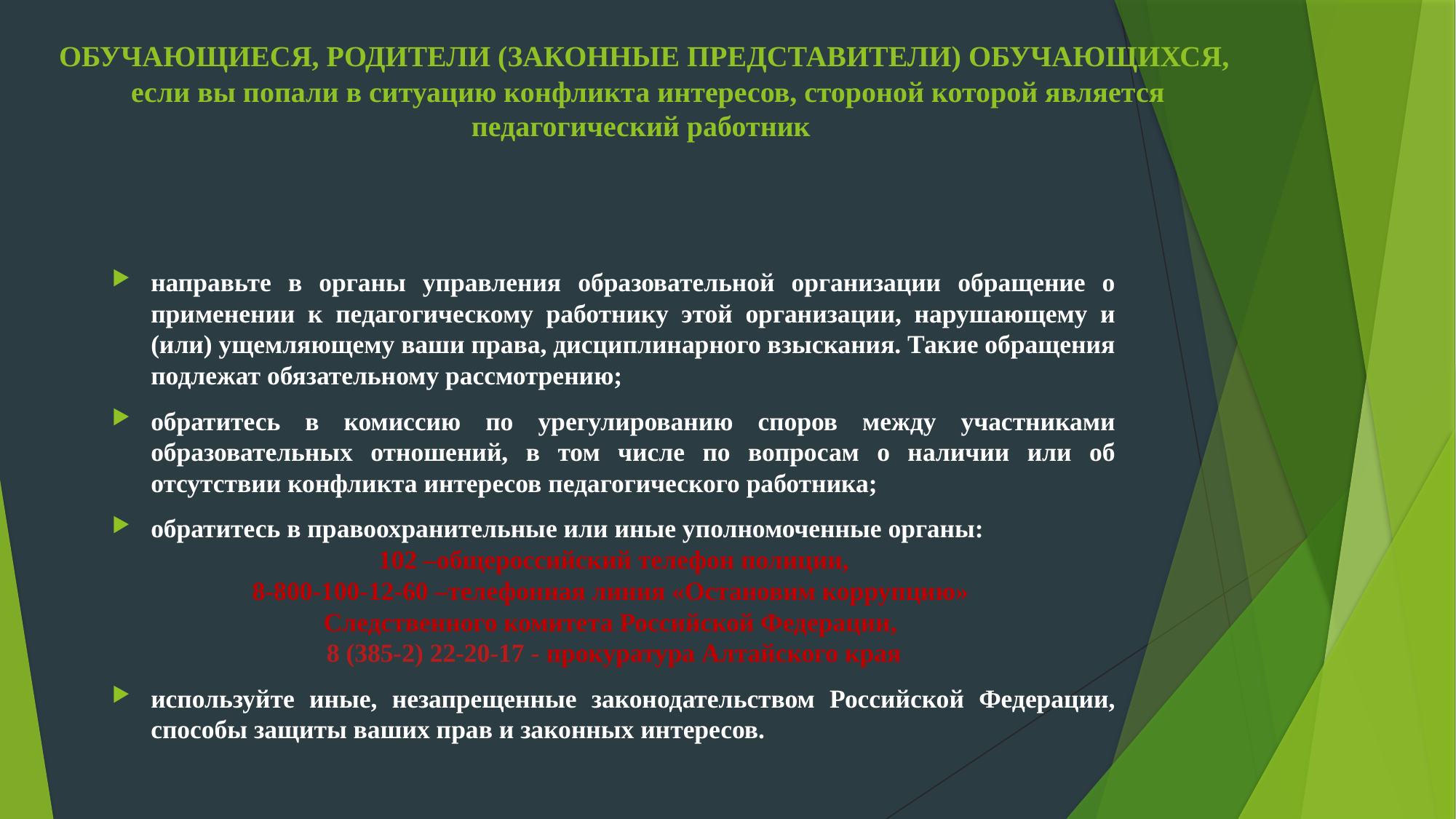

# ОБУЧАЮЩИЕСЯ, РОДИТЕЛИ (ЗАКОННЫЕ ПРЕДСТАВИТЕЛИ) ОБУЧАЮЩИХСЯ, если вы попали в ситуацию конфликта интересов, стороной которой является педагогический работник
направьте в органы управления образовательной организации обращение о применении к педагогическому работнику этой организации, нарушающему и (или) ущемляющему ваши права, дисциплинарного взыскания. Такие обращения подлежат обязательному рассмотрению;
обратитесь в комиссию по урегулированию споров между участниками образовательных отношений, в том числе по вопросам о наличии или об отсутствии конфликта интересов педагогического работника;
обратитесь в правоохранительные или иные уполномоченные органы:
102 –общероссийский телефон полиции,
8-800-100-12-60 –телефонная линия «Остановим коррупцию»
Следственного комитета Российской Федерации,
 8 (385-2) 22-20-17 - прокуратура Алтайского края
используйте иные, незапрещенные законодательством Российской Федерации, способы защиты ваших прав и законных интересов.